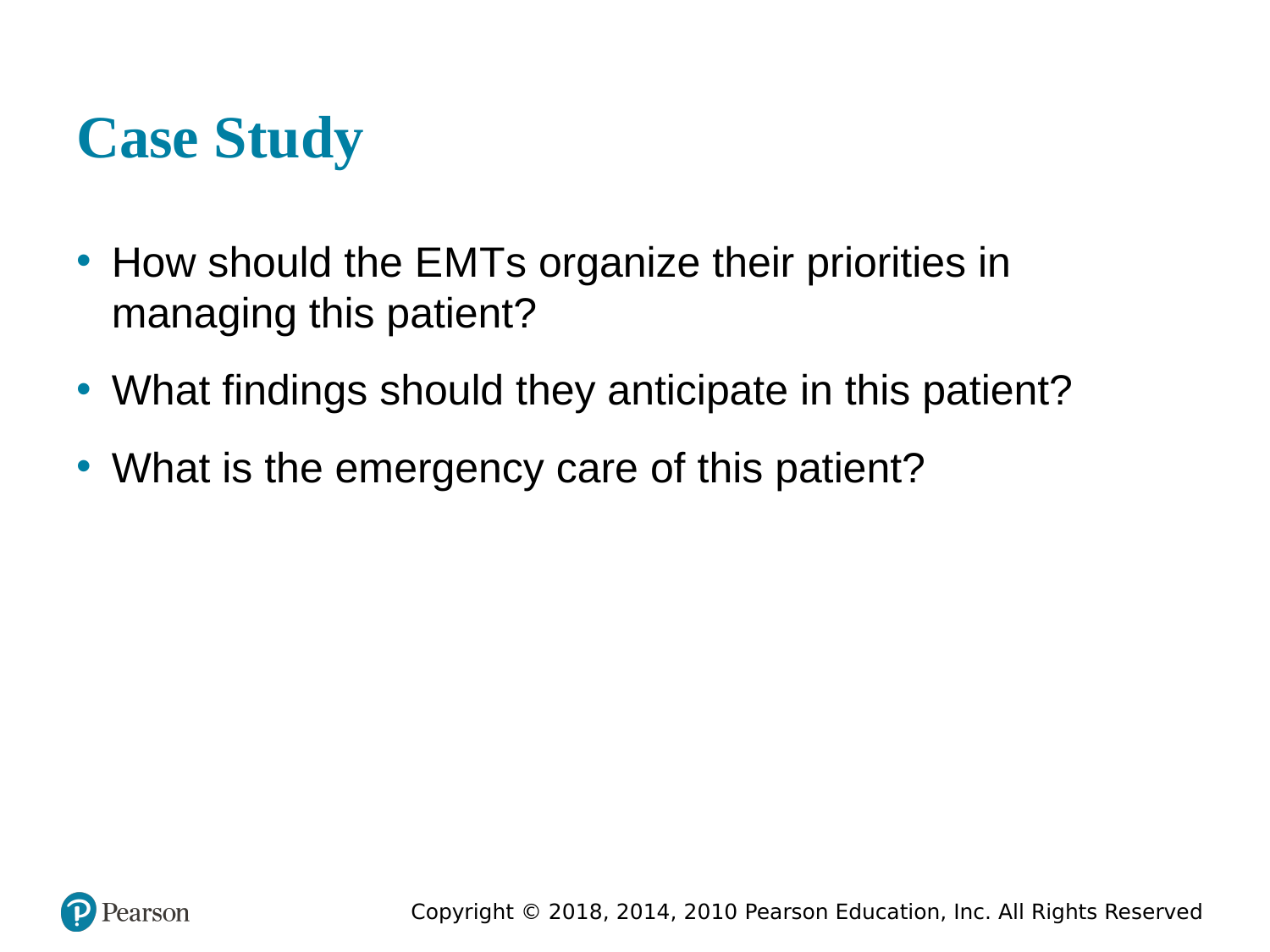

# Case Study
How should the E M T s organize their priorities in managing this patient?
What findings should they anticipate in this patient?
What is the emergency care of this patient?